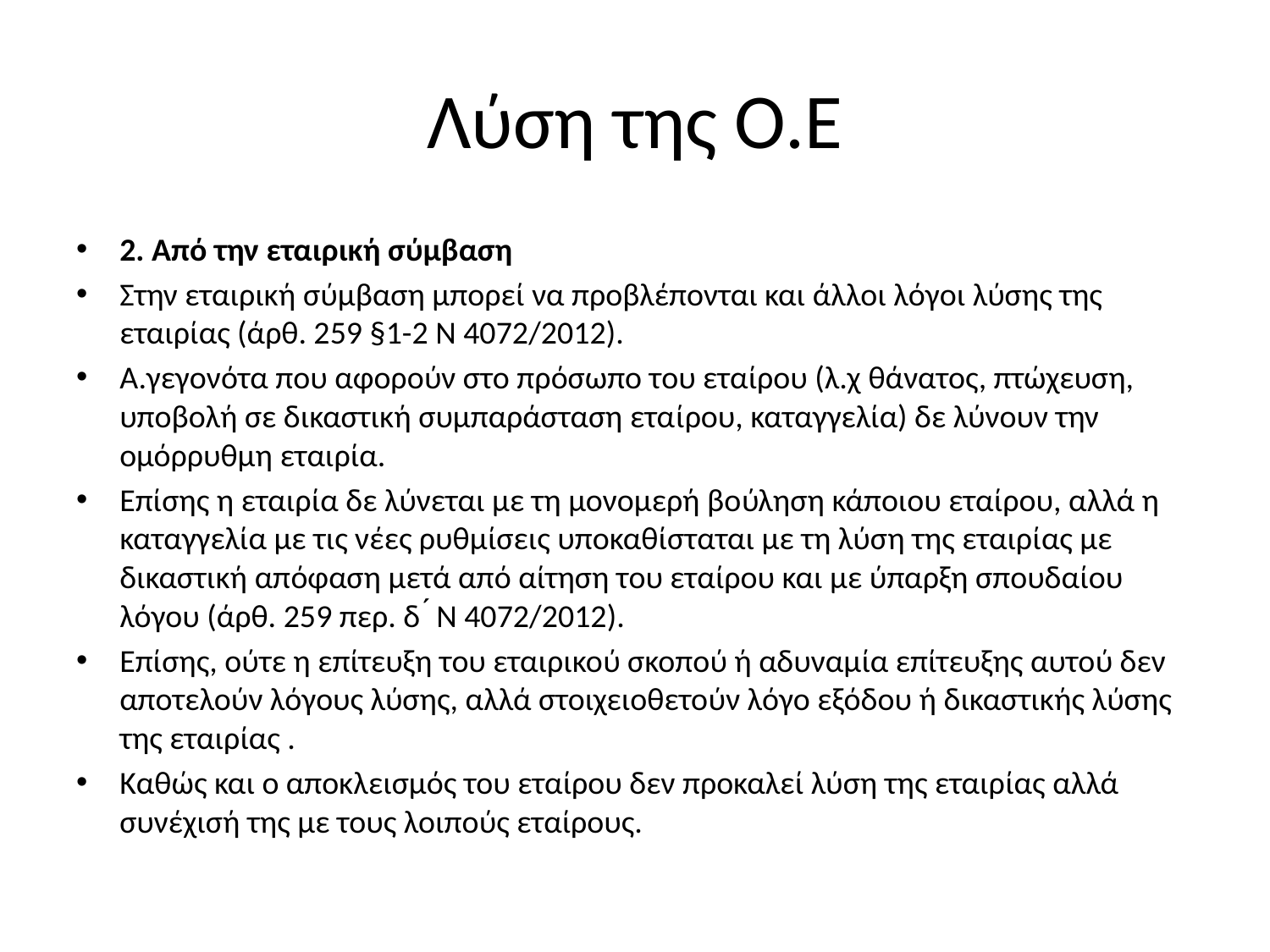

# Λύση της Ο.Ε
2. Από την εταιρική σύμβαση
Στην εταιρική σύμβαση μπορεί να προβλέπονται και άλλοι λόγοι λύσης της εταιρίας (άρθ. 259 §1-2 Ν 4072/2012).
Α.γεγονότα που αφορούν στο πρόσωπο του εταίρου (λ.χ θάνατος, πτώχευση, υποβολή σε δικαστική συμπαράσταση εταίρου, καταγγελία) δε λύνουν την ομόρρυθμη εταιρία.
Επίσης η εταιρία δε λύνεται με τη μονομερή βούληση κάποιου εταίρου, αλλά η καταγγελία με τις νέες ρυθμίσεις υποκαθίσταται με τη λύση της εταιρίας με δικαστική απόφαση μετά από αίτηση του εταίρου και με ύπαρξη σπουδαίου λόγου (άρθ. 259 περ. δ ́ Ν 4072/2012).
Επίσης, ούτε η επίτευξη του εταιρικού σκοπού ή αδυναμία επίτευξης αυτού δεν αποτελούν λόγους λύσης, αλλά στοιχειοθετούν λόγο εξόδου ή δικαστικής λύσης της εταιρίας .
Καθώς και ο αποκλεισμός του εταίρου δεν προκαλεί λύση της εταιρίας αλλά συνέχισή της με τους λοιπούς εταίρους.